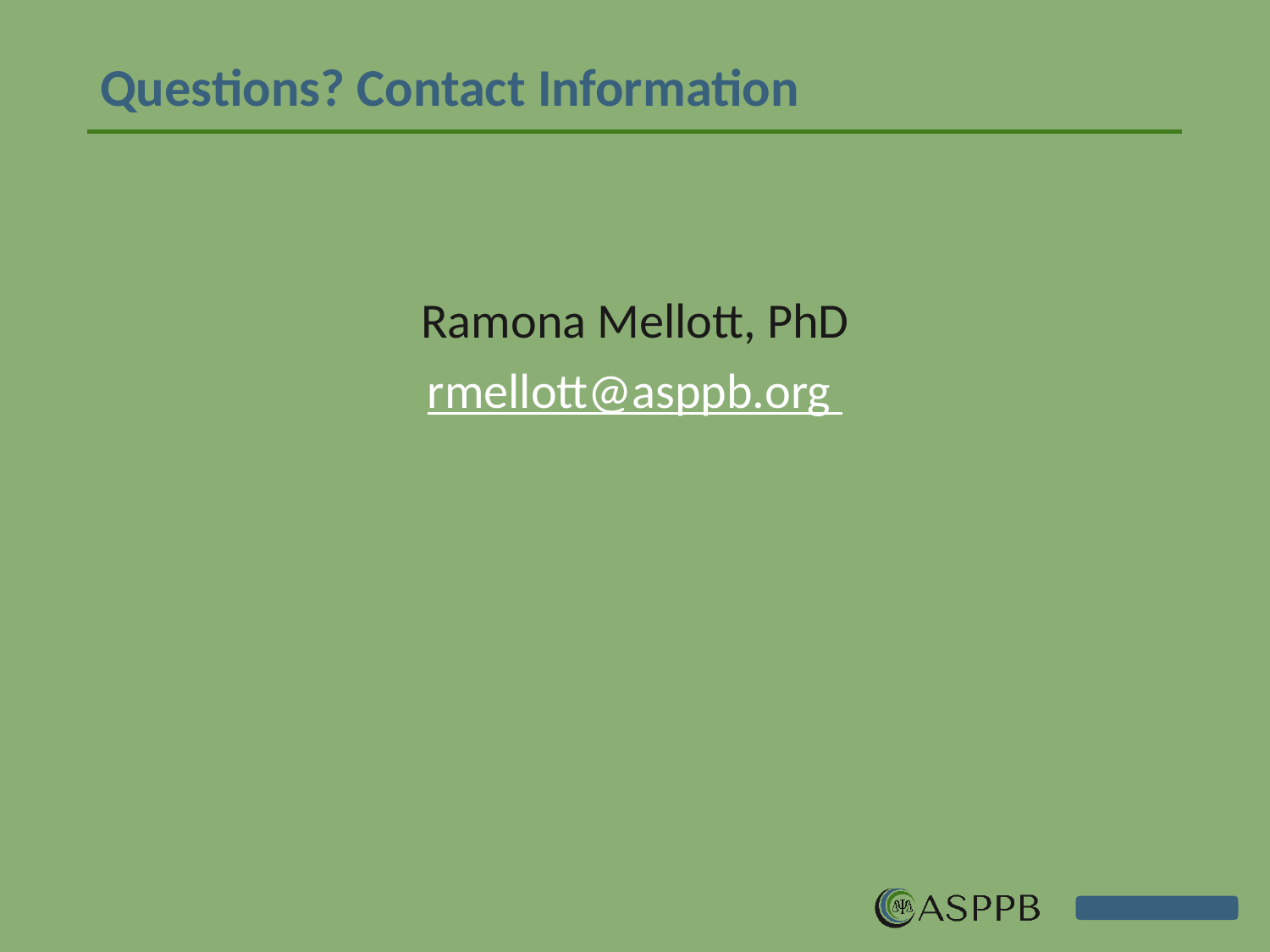

# Questions? Contact Information

Ramona Mellott, PhD
rmellott@asppb.org